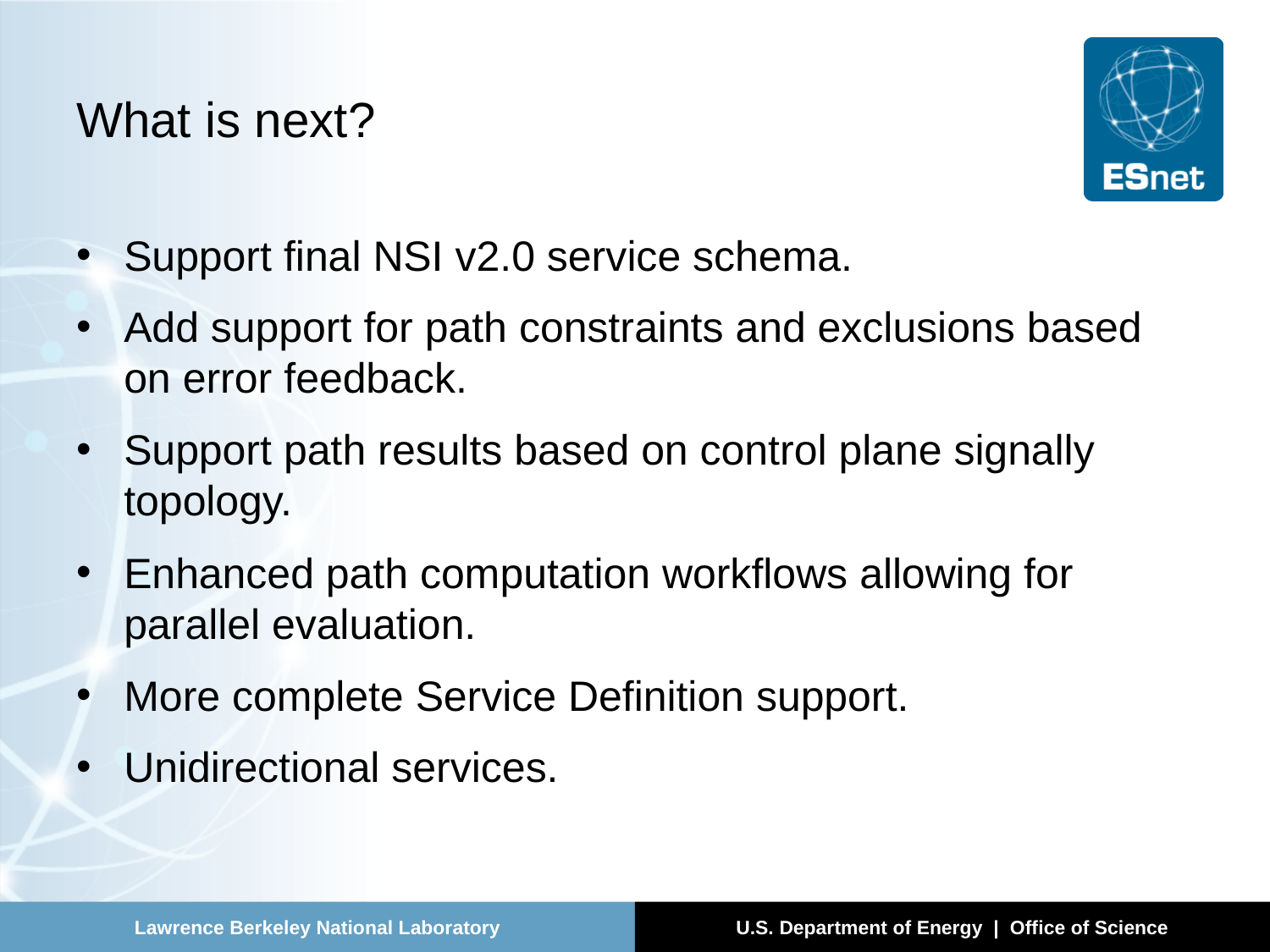

# What is next?
Support final NSI v2.0 service schema.
Add support for path constraints and exclusions based on error feedback.
Support path results based on control plane signally topology.
Enhanced path computation workflows allowing for parallel evaluation.
More complete Service Definition support.
Unidirectional services.
11